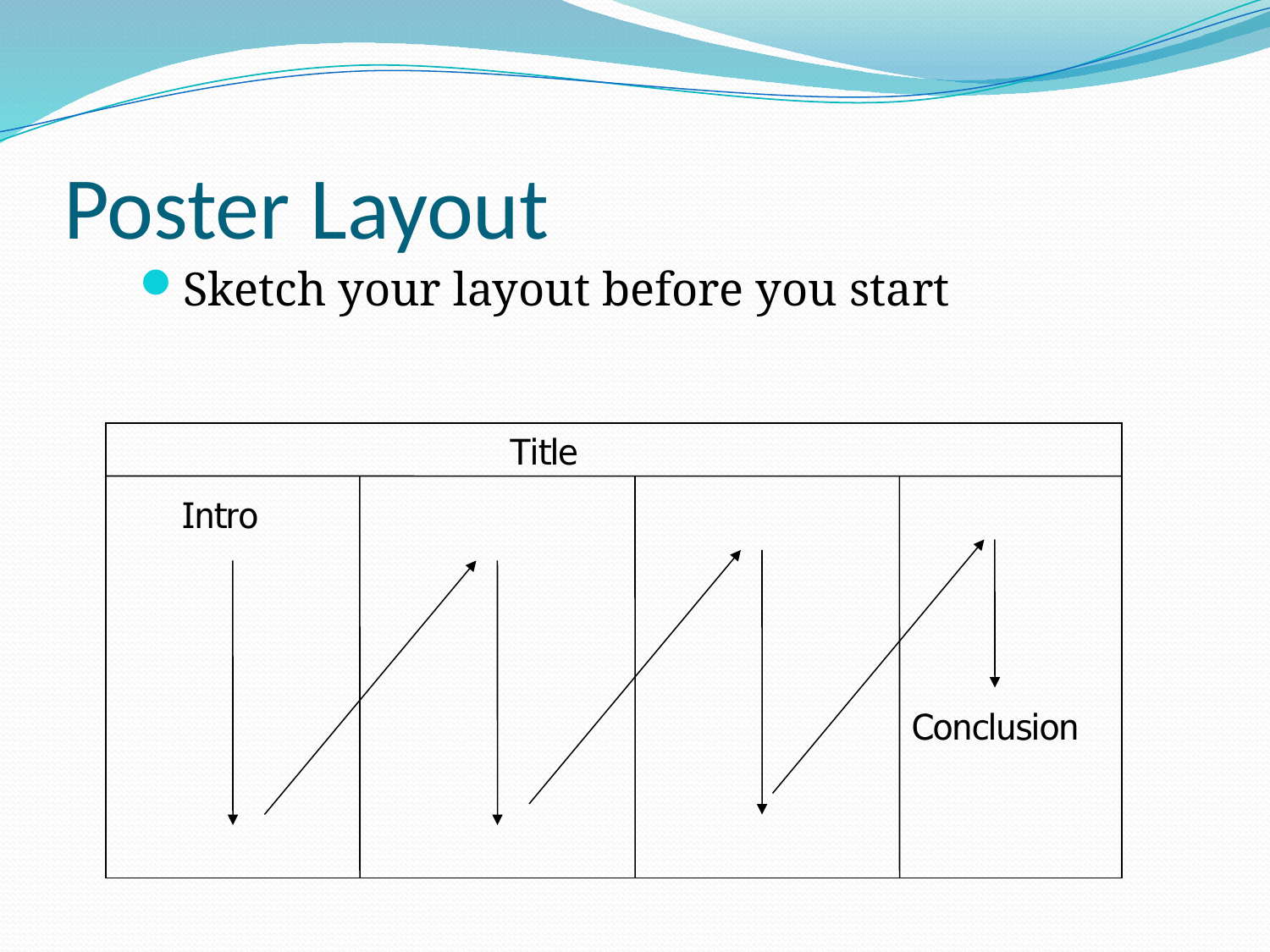

# Poster Layout
Sketch your layout before you start

Title

Intro

Conclusion